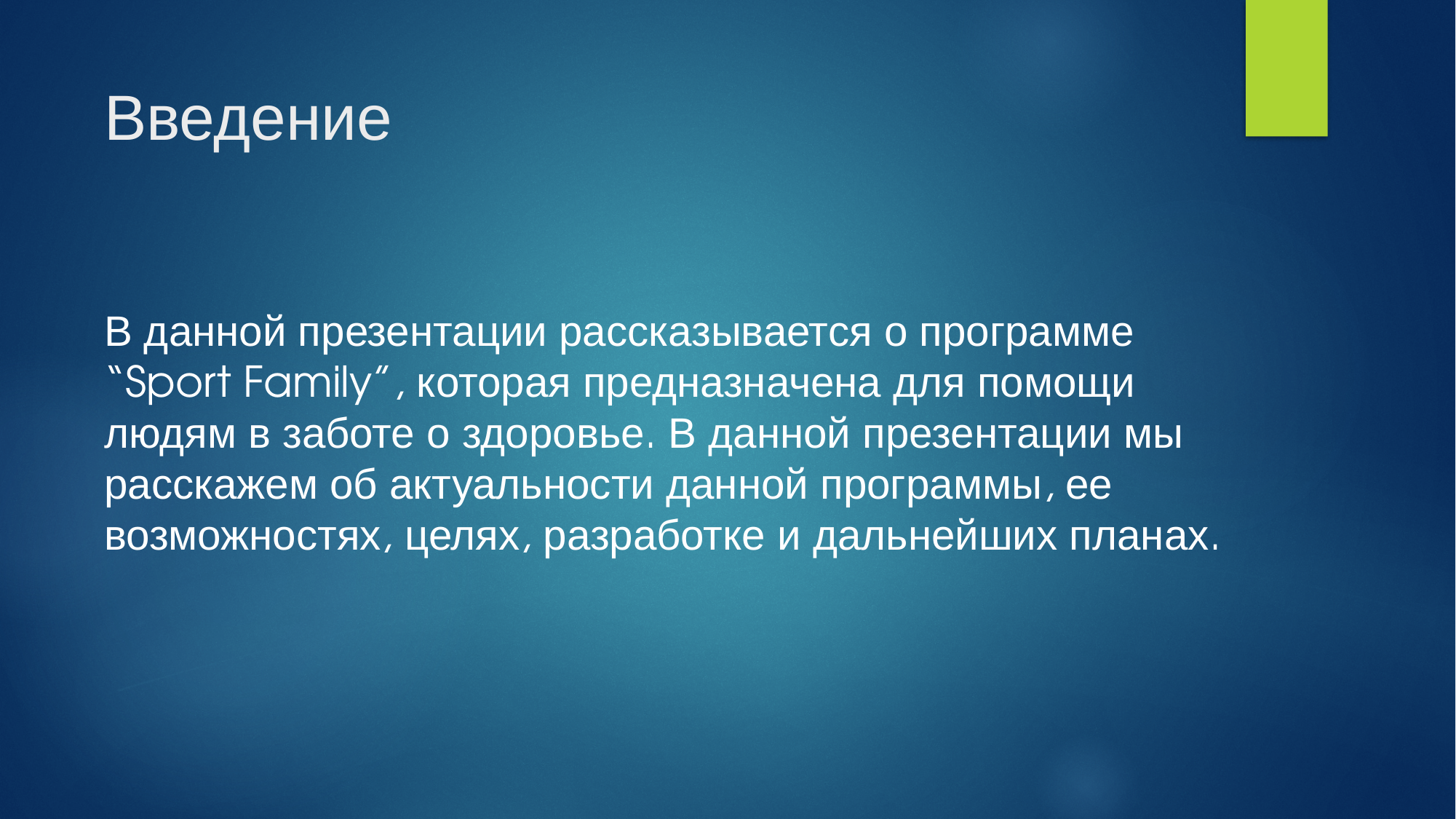

# Введение
В данной презентации рассказывается о программе “Sport Family”, которая предназначена для помощи людям в заботе о здоровье. В данной презентации мы расскажем об актуальности данной программы, ее возможностях, целях, разработке и дальнейших планах.